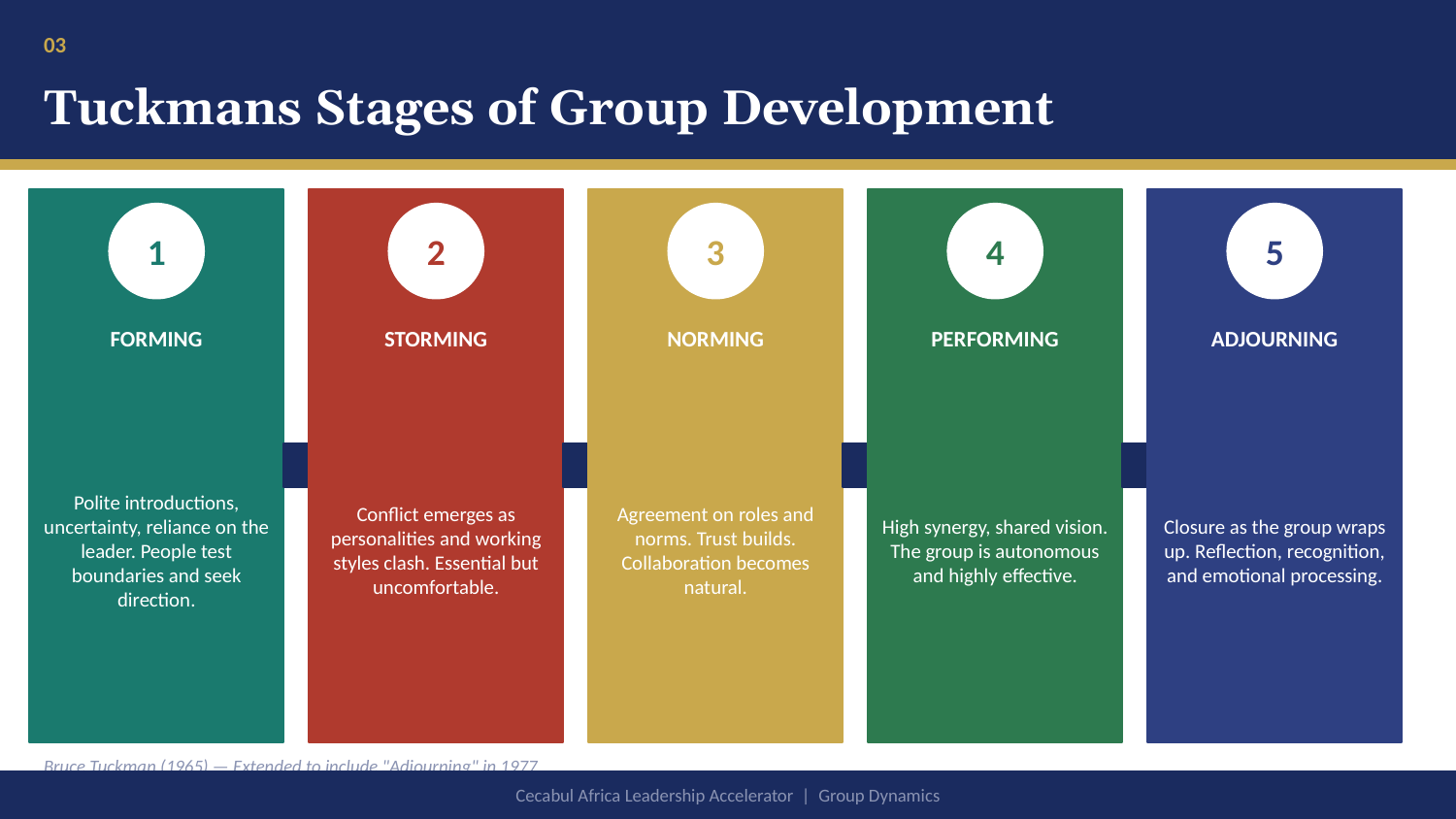

03
Tuckmans Stages of Group Development

1

2

3

4

5
FORMING
STORMING
NORMING
PERFORMING
ADJOURNING
Polite introductions, uncertainty, reliance on the leader. People test boundaries and seek direction.
Conflict emerges as personalities and working styles clash. Essential but uncomfortable.
Agreement on roles and norms. Trust builds. Collaboration becomes natural.
High synergy, shared vision. The group is autonomous and highly effective.
Closure as the group wraps up. Reflection, recognition, and emotional processing.

Bruce Tuckman (1965) — Extended to include "Adjourning" in 1977

Cecabul Africa Leadership Accelerator  |  Group Dynamics